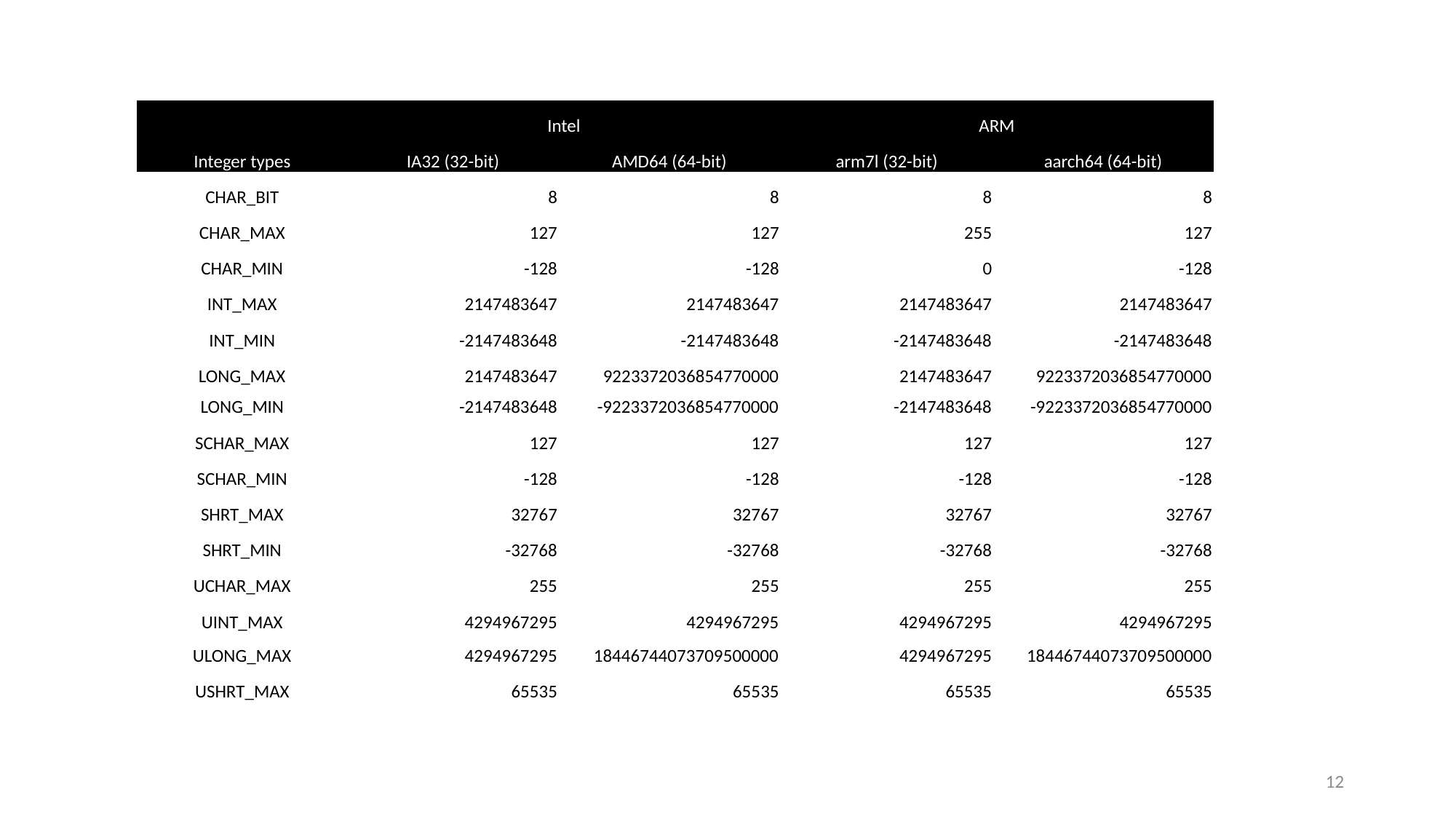

#
| Integer types | Intel |  | ARM |  |
| --- | --- | --- | --- | --- |
|  | IA32 (32-bit) | AMD64 (64-bit) | arm7l (32-bit) | aarch64 (64-bit) |
| CHAR\_BIT | 8 | 8 | 8 | 8 |
| CHAR\_MAX | 127 | 127 | 255 | 127 |
| CHAR\_MIN | -128 | -128 | 0 | -128 |
| INT\_MAX | 2147483647 | 2147483647 | 2147483647 | 2147483647 |
| INT\_MIN | -2147483648 | -2147483648 | -2147483648 | -2147483648 |
| LONG\_MAX | 2147483647 | 9223372036854770000 | 2147483647 | 9223372036854770000 |
| LONG\_MIN | -2147483648 | -9223372036854770000 | -2147483648 | -9223372036854770000 |
| SCHAR\_MAX | 127 | 127 | 127 | 127 |
| SCHAR\_MIN | -128 | -128 | -128 | -128 |
| SHRT\_MAX | 32767 | 32767 | 32767 | 32767 |
| SHRT\_MIN | -32768 | -32768 | -32768 | -32768 |
| UCHAR\_MAX | 255 | 255 | 255 | 255 |
| UINT\_MAX | 4294967295 | 4294967295 | 4294967295 | 4294967295 |
| ULONG\_MAX | 4294967295 | 18446744073709500000 | 4294967295 | 18446744073709500000 |
| USHRT\_MAX | 65535 | 65535 | 65535 | 65535 |
12